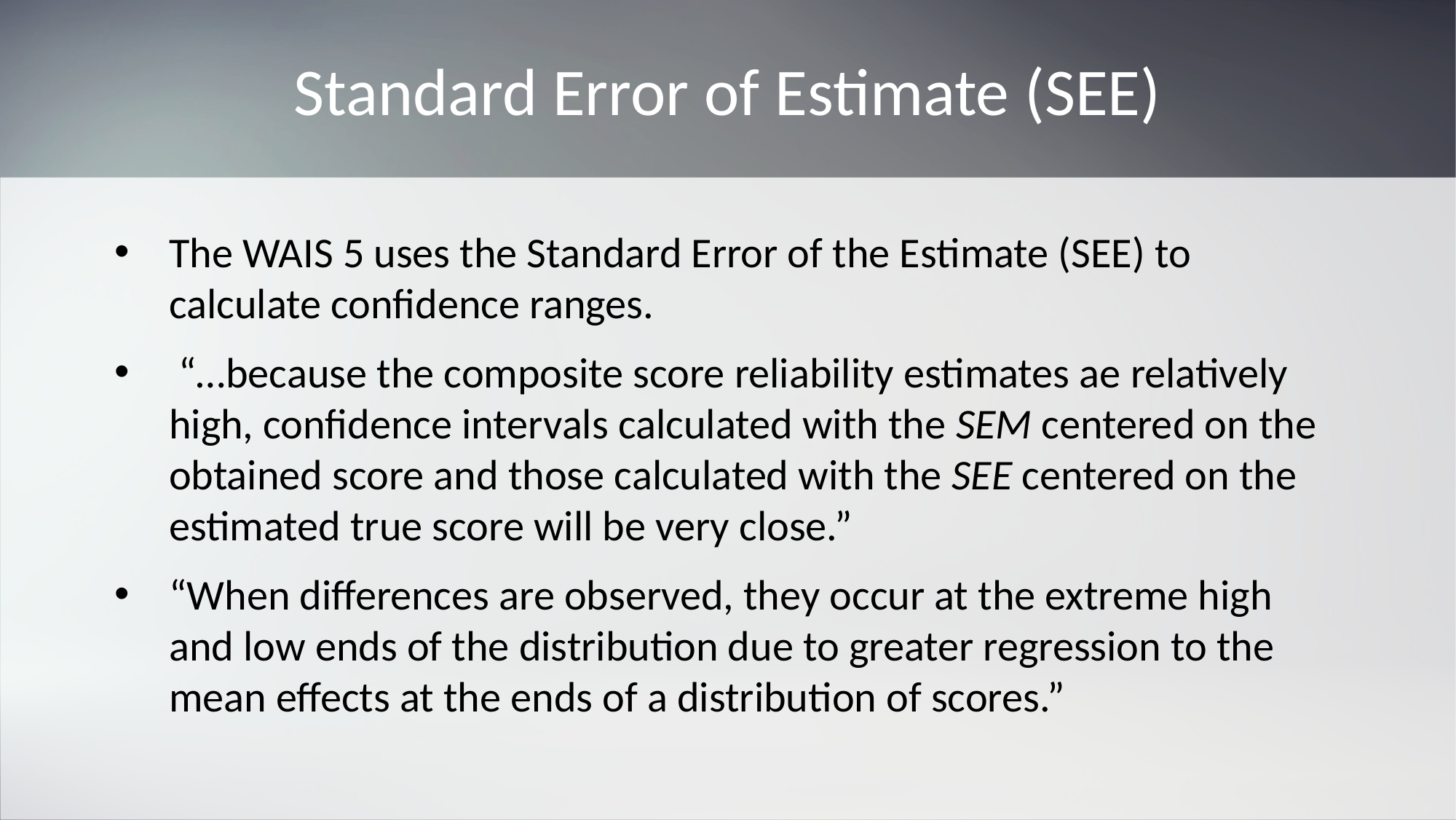

# Standard Error of Estimate (SEE)
The WAIS 5 uses the Standard Error of the Estimate (SEE) to calculate confidence ranges.
 “…because the composite score reliability estimates ae relatively high, confidence intervals calculated with the SEM centered on the obtained score and those calculated with the SEE centered on the estimated true score will be very close.”
“When differences are observed, they occur at the extreme high and low ends of the distribution due to greater regression to the mean effects at the ends of a distribution of scores.”